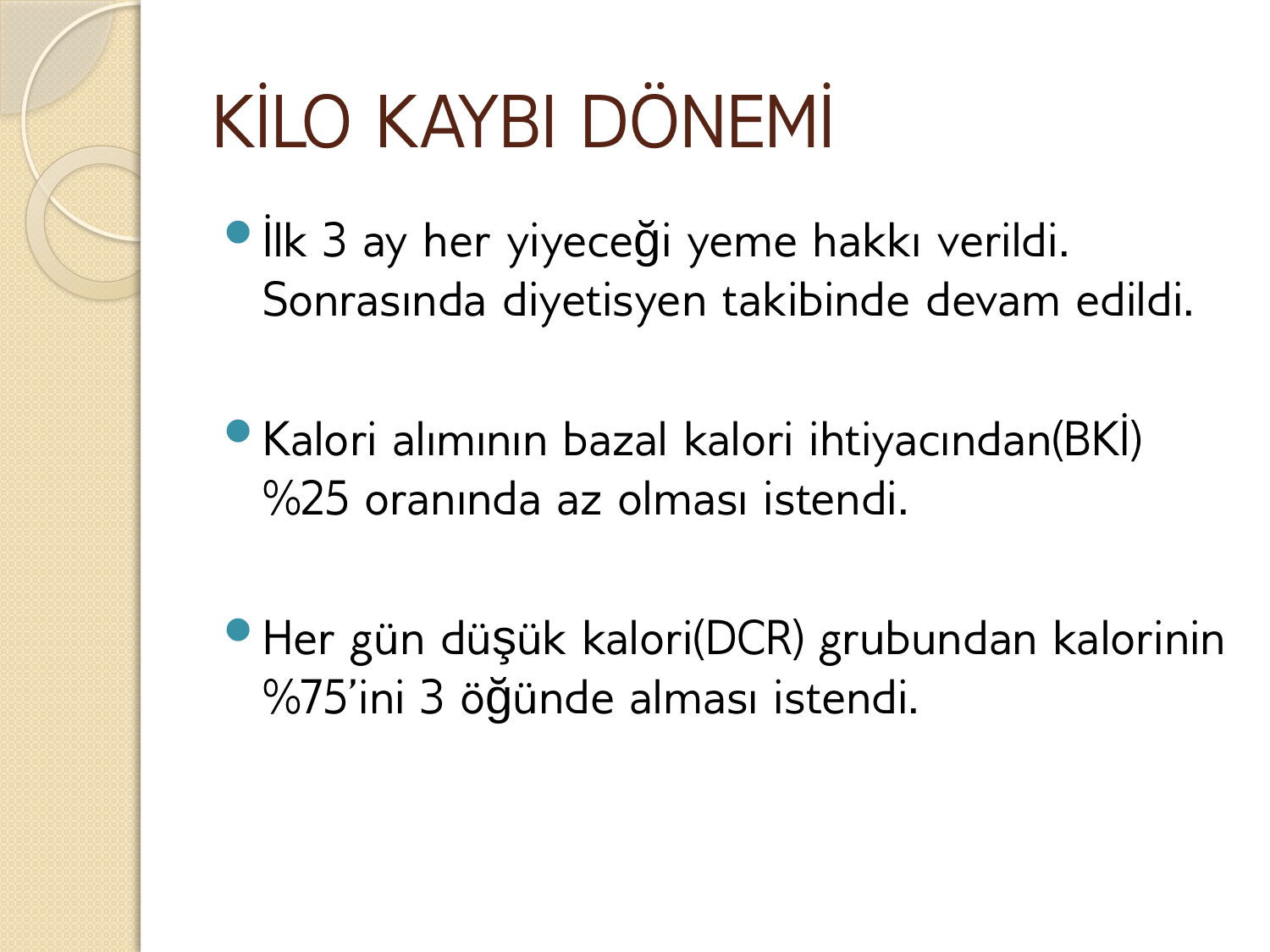

# KİLO KAYBI DÖNEMİ
İlk 3 ay her yiyeceği yeme hakkı verildi. Sonrasında diyetisyen takibinde devam edildi.

Kalori alımının bazal kalori ihtiyacından(BKİ) %25 oranında az olması istendi.

Her gün düşük kalori(DCR) grubundan kalorinin %75’ini 3 öğünde alması istendi.